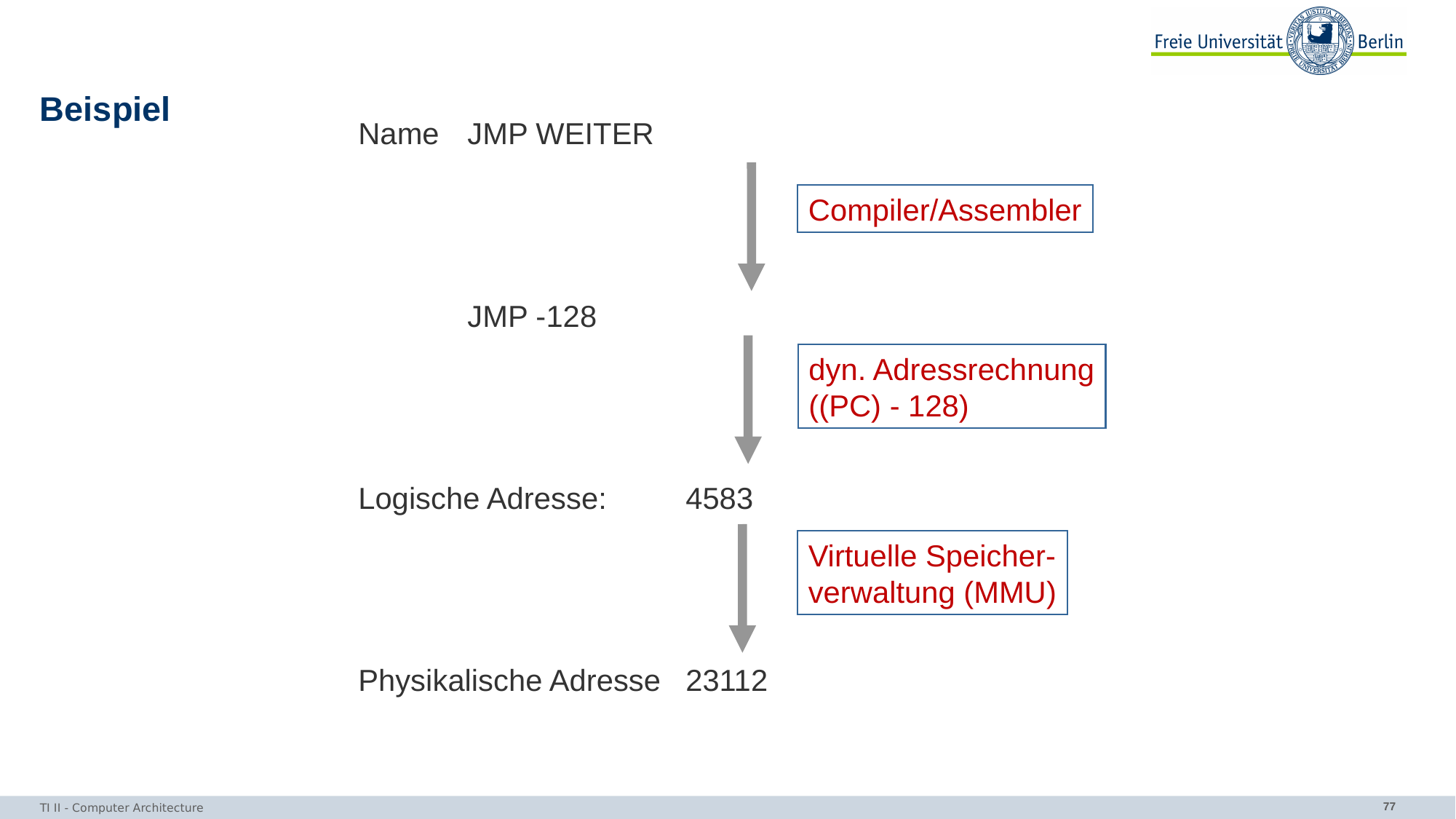

# Beispiel
Name 	JMP WEITER

	JMP -128

Logische Adresse:	4583

Physikalische Adresse	23112

Compiler/Assembler

dyn. Adressrechnung
((PC) - 128)

Virtuelle Speicher-
verwaltung (MMU)
TI II - Computer Architecture